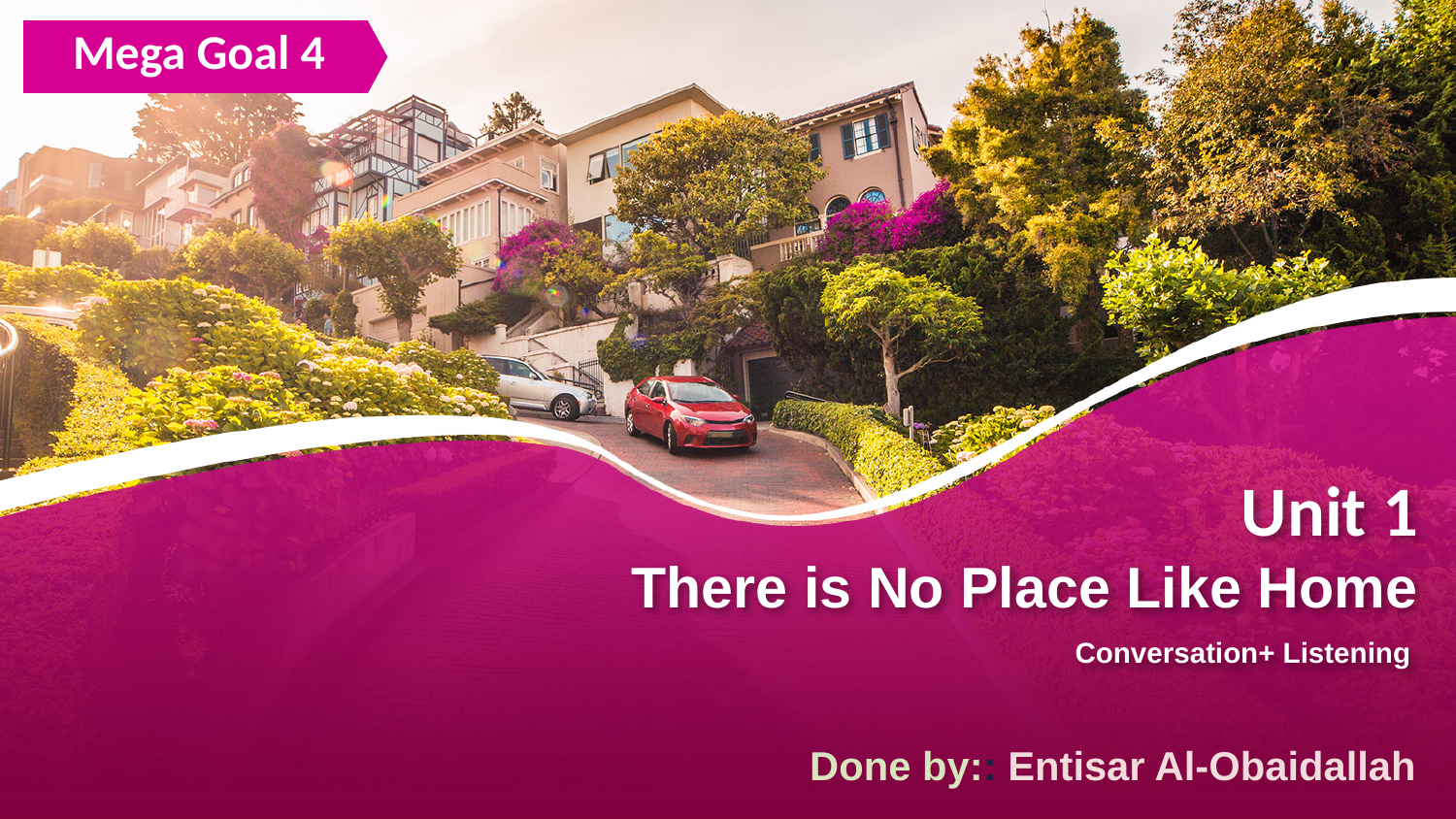

Mega Goal 4

# Unit 1 There is No Place Like Home Conversation+ Listening
Done by:: Entisar Al-Obaidallah